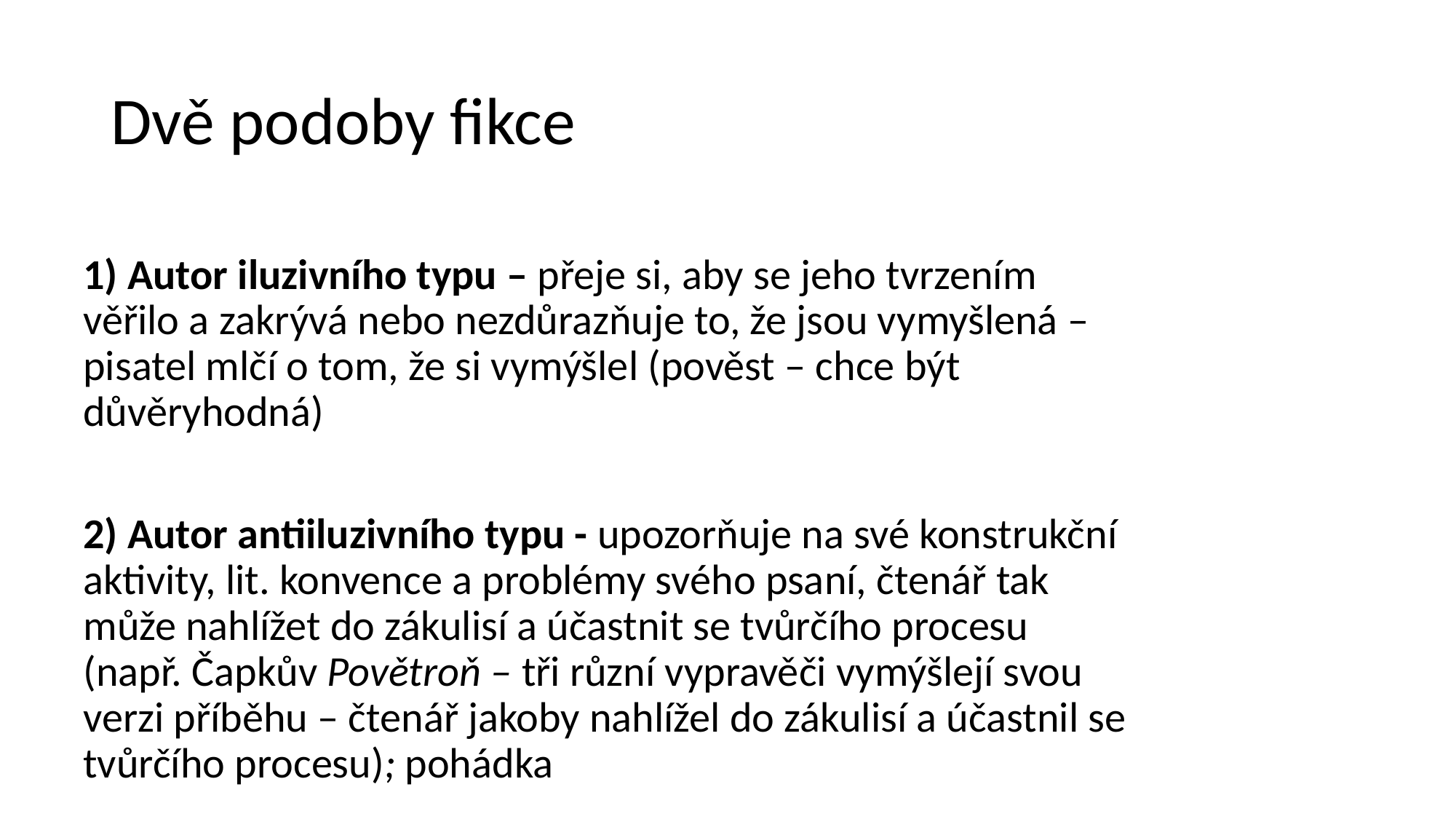

# Dvě podoby fikce
1) Autor iluzivního typu – přeje si, aby se jeho tvrzením věřilo a zakrývá nebo nezdůrazňuje to, že jsou vymyšlená – pisatel mlčí o tom, že si vymýšlel (pověst – chce být důvěryhodná)

2) Autor antiiluzivního typu - upozorňuje na své konstrukční aktivity, lit. konvence a problémy svého psaní, čtenář tak může nahlížet do zákulisí a účastnit se tvůrčího procesu (např. Čapkův Povětroň – tři různí vypravěči vymýšlejí svou verzi příběhu – čtenář jakoby nahlížel do zákulisí a účastnil se tvůrčího procesu); pohádka